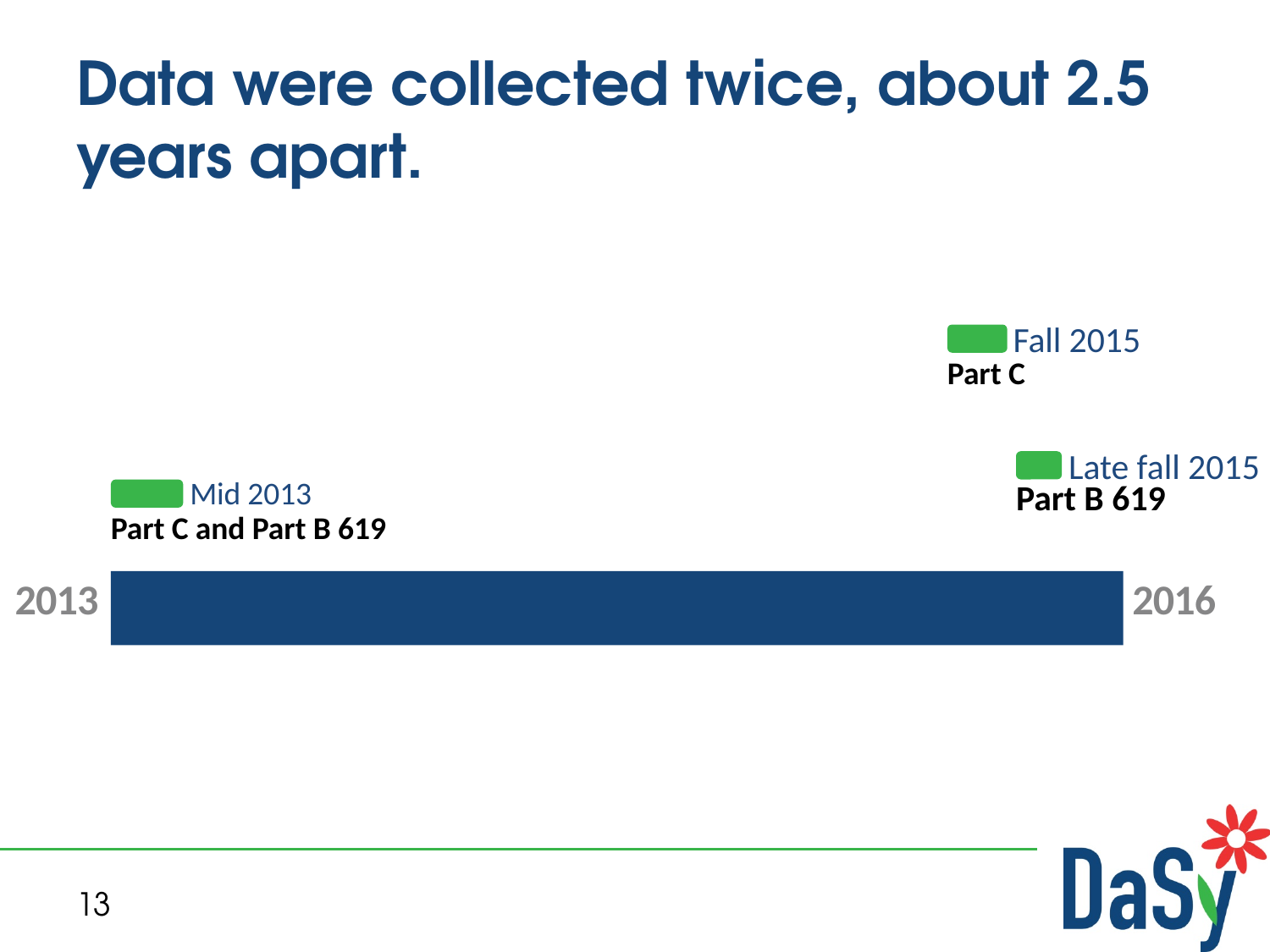

# Data were collected twice, about 2.5 years apart.
Fall 2015

Part C
Late fall 2015

Mid 2013
Part B 619

Part C and Part B 619

2013
2016
13